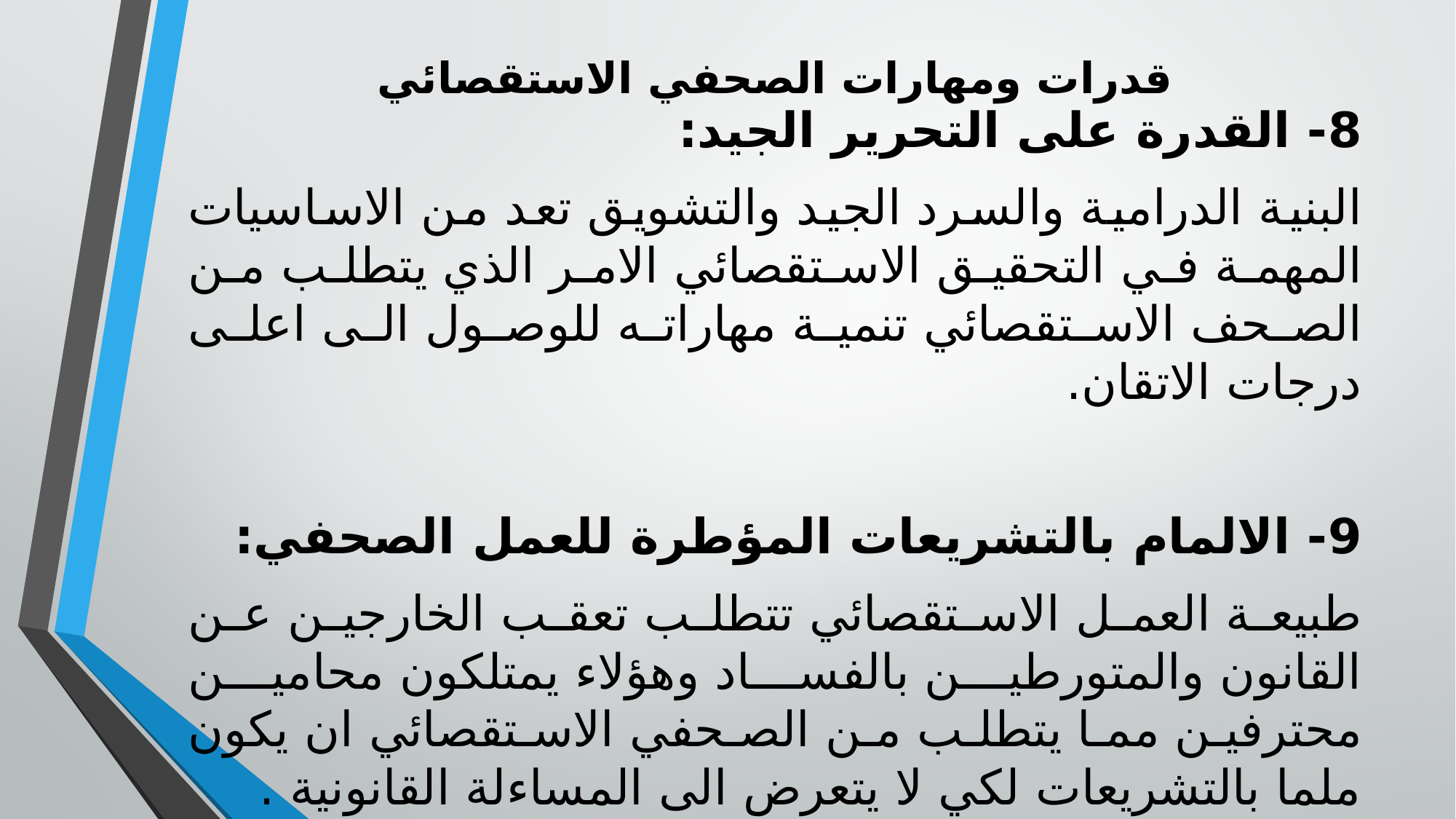

# قدرات ومهارات الصحفي الاستقصائي
8- القدرة على التحرير الجيد:
البنية الدرامية والسرد الجيد والتشويق تعد من الاساسيات المهمة في التحقيق الاستقصائي الامر الذي يتطلب من الصحف الاستقصائي تنمية مهاراته للوصول الى اعلى درجات الاتقان.

9- الالمام بالتشريعات المؤطرة للعمل الصحفي:
طبيعة العمل الاستقصائي تتطلب تعقب الخارجين عن القانون والمتورطين بالفساد وهؤلاء يمتلكون محامين محترفين مما يتطلب من الصحفي الاستقصائي ان يكون ملما بالتشريعات لكي لا يتعرض الى المساءلة القانونية .